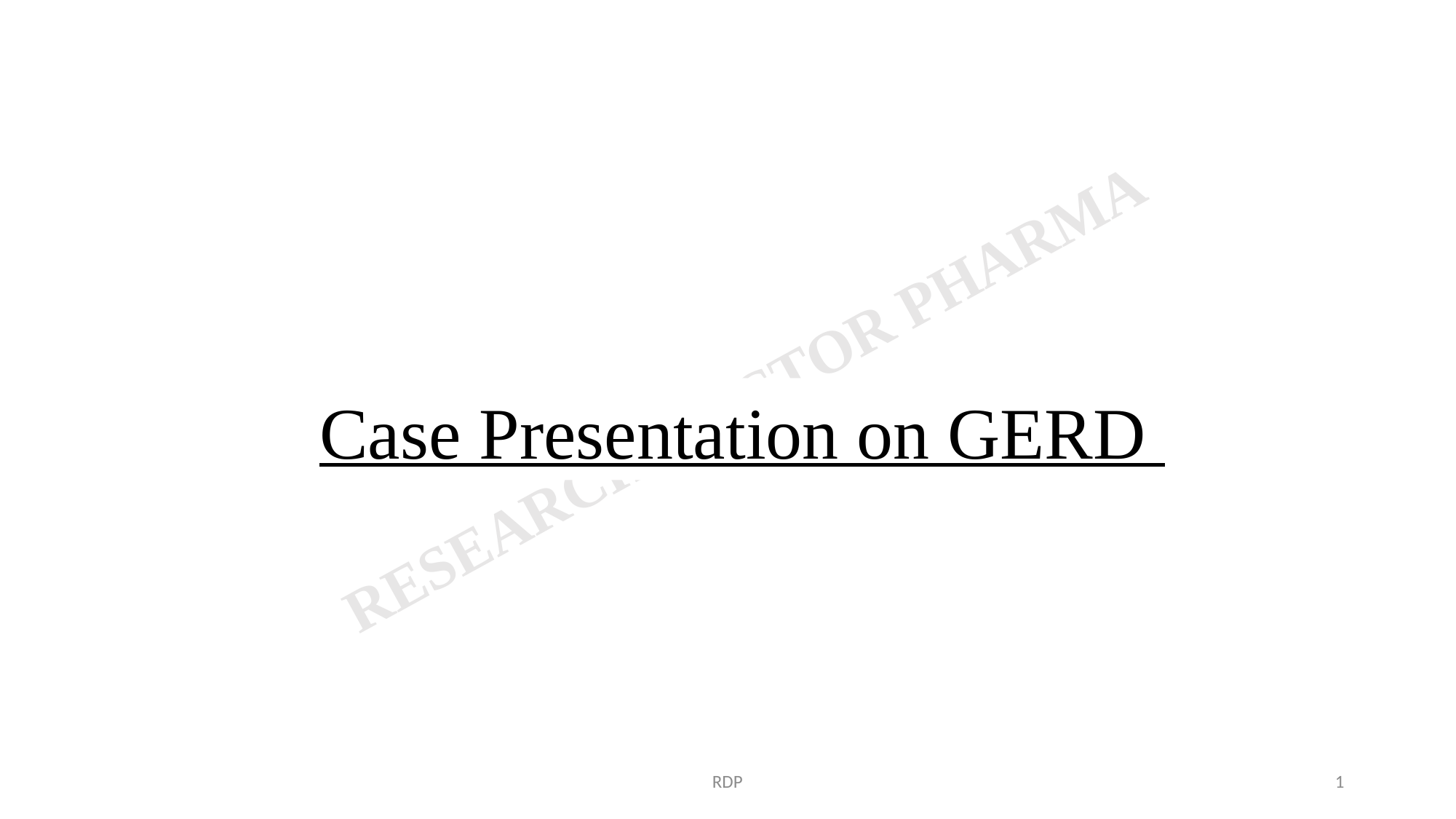

# Case Presentation on GERD
RDP
1